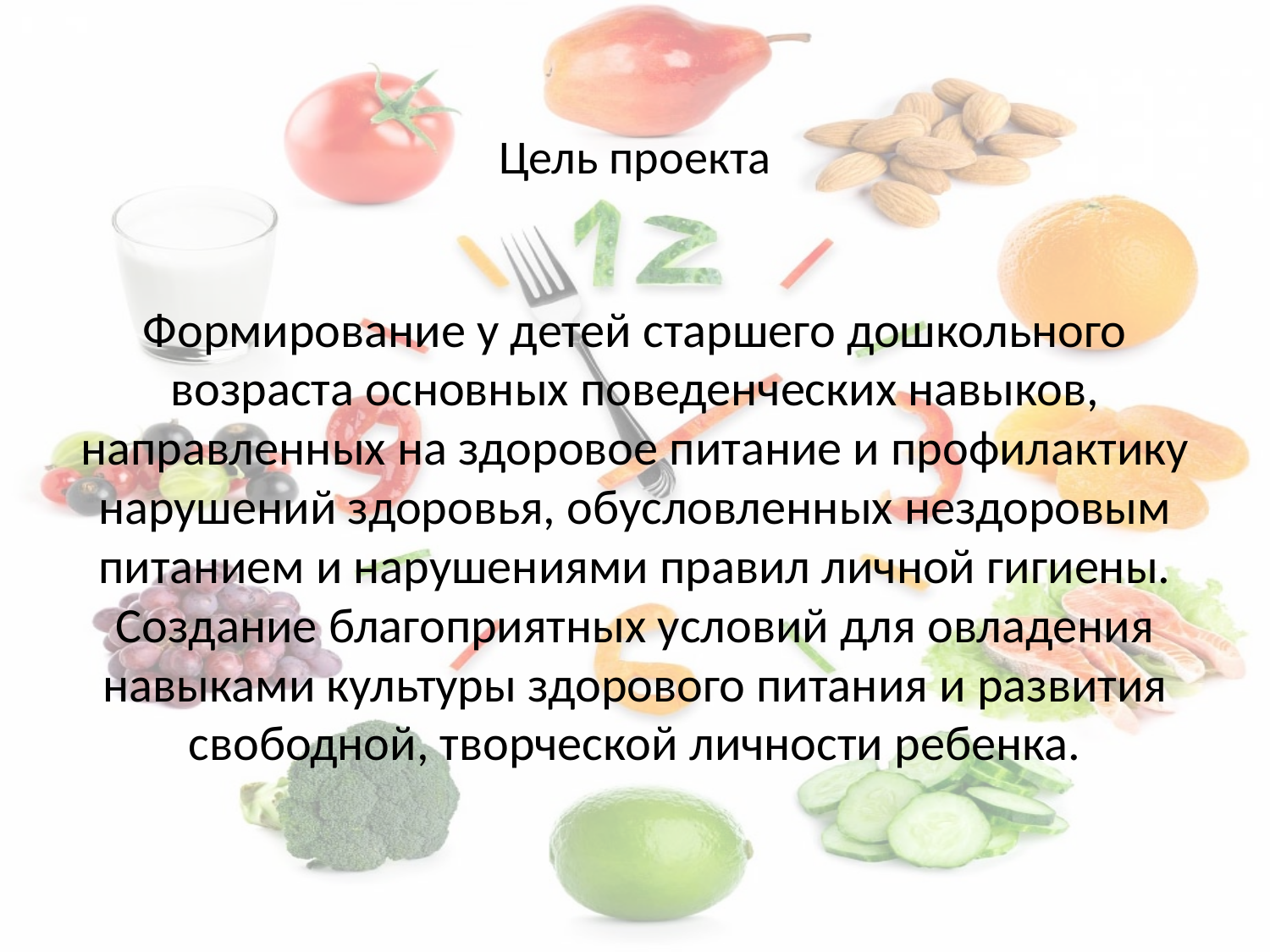

# Цель проекта Формирование у детей старшего дошкольного возраста основных поведенческих навыков, направленных на здоровое питание и профилактику нарушений здоровья, обусловленных нездоровым питанием и нарушениями правил личной гигиены. Создание благоприятных условий для овладения навыками культуры здорового питания и развития свободной, творческой личности ребенка.